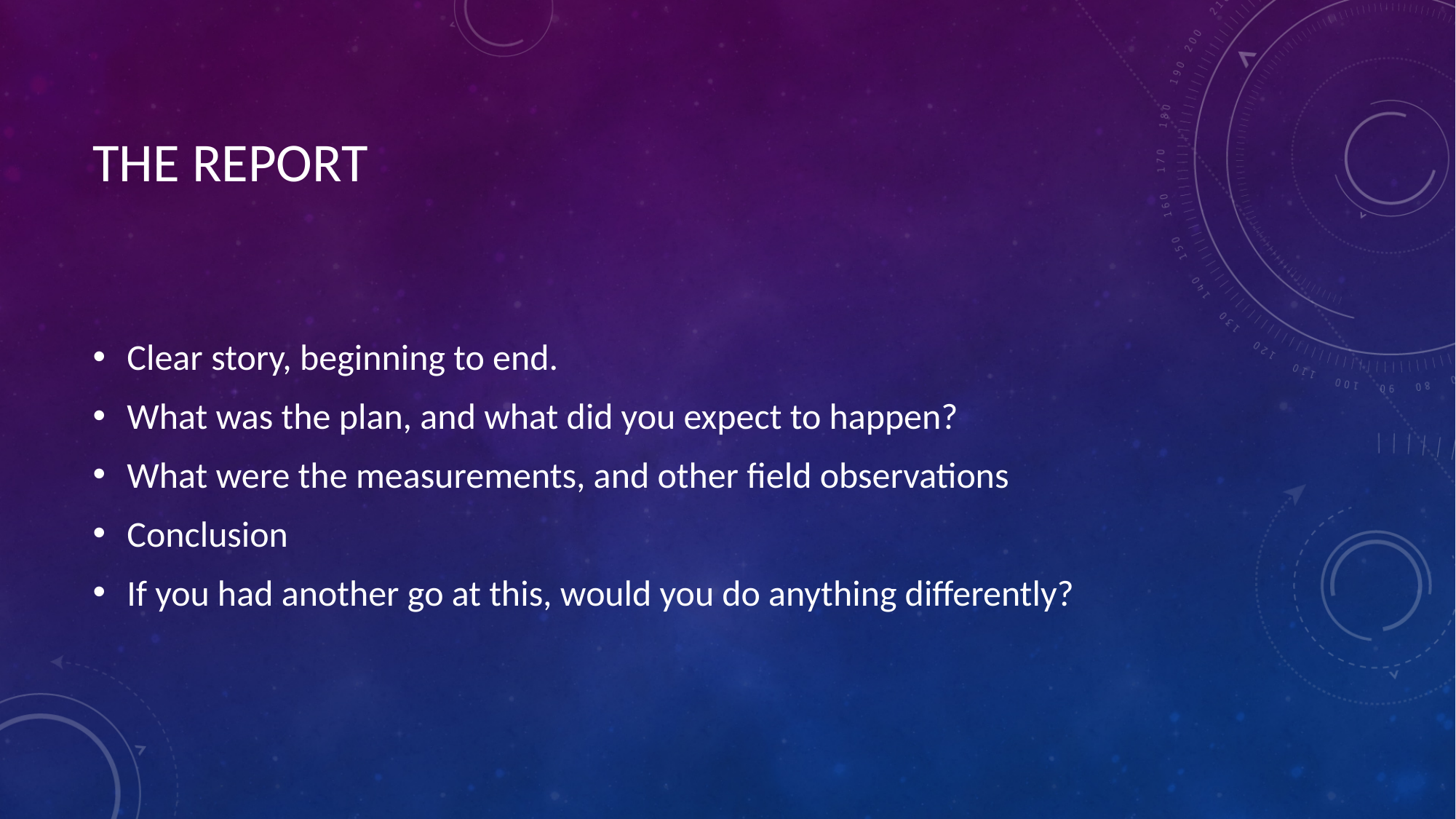

# The report
Clear story, beginning to end.
What was the plan, and what did you expect to happen?
What were the measurements, and other field observations
Conclusion
If you had another go at this, would you do anything differently?